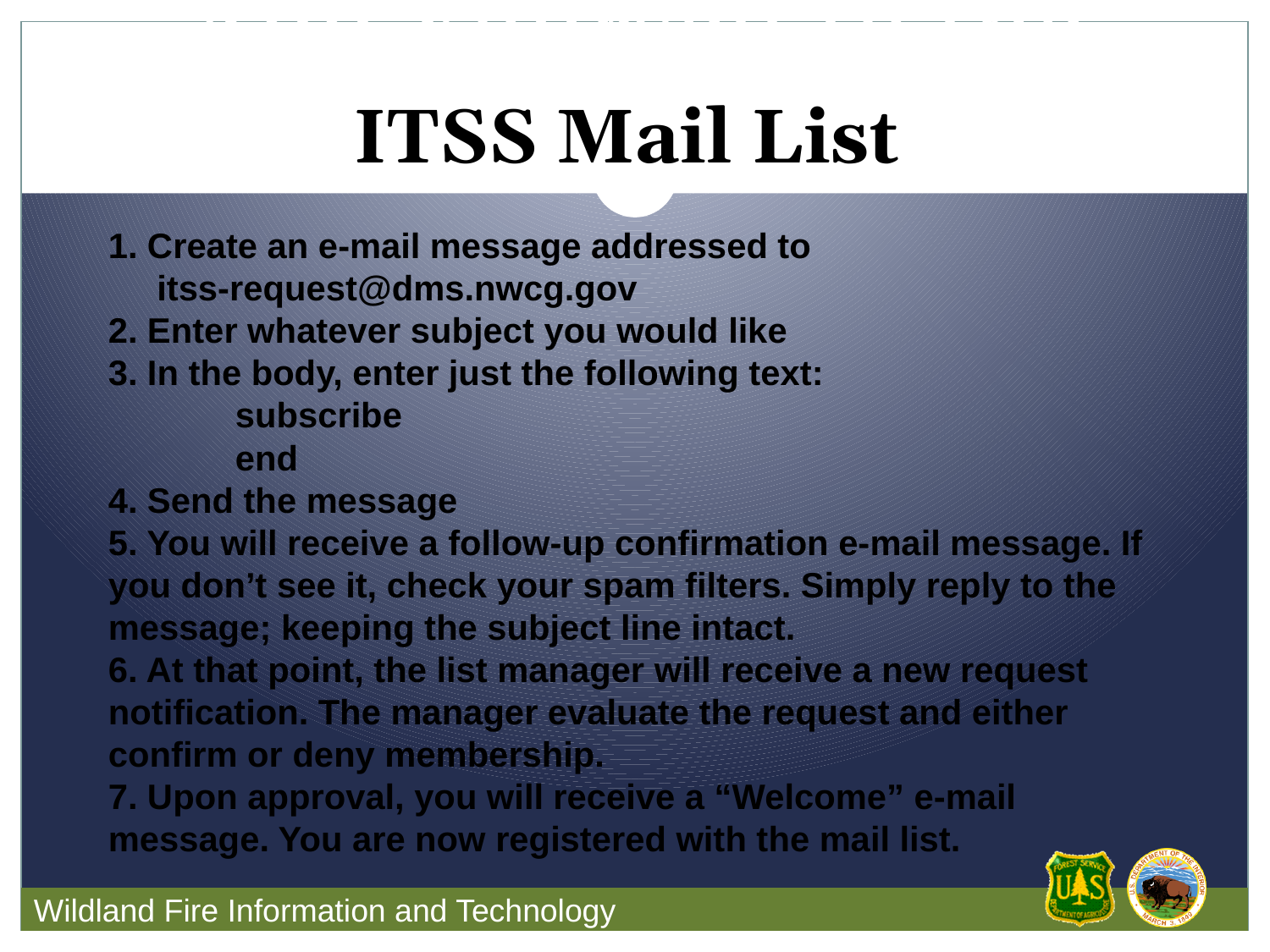

Add Yourself to the ITSS Mail List

# 1. Create an e-mail message addressed to itss-request@dms.nwcg.gov 2. Enter whatever subject you would like 3. In the body, enter just the following text: subscribe end 4. Send the message 5. You will receive a follow-up confirmation e-mail message. If you don’t see it, check your spam filters. Simply reply to the message; keeping the subject line intact. 6. At that point, the list manager will receive a new request notification. The manager evaluate the request and either confirm or deny membership. 7. Upon approval, you will receive a “Welcome” e-mail message. You are now registered with the mail list.